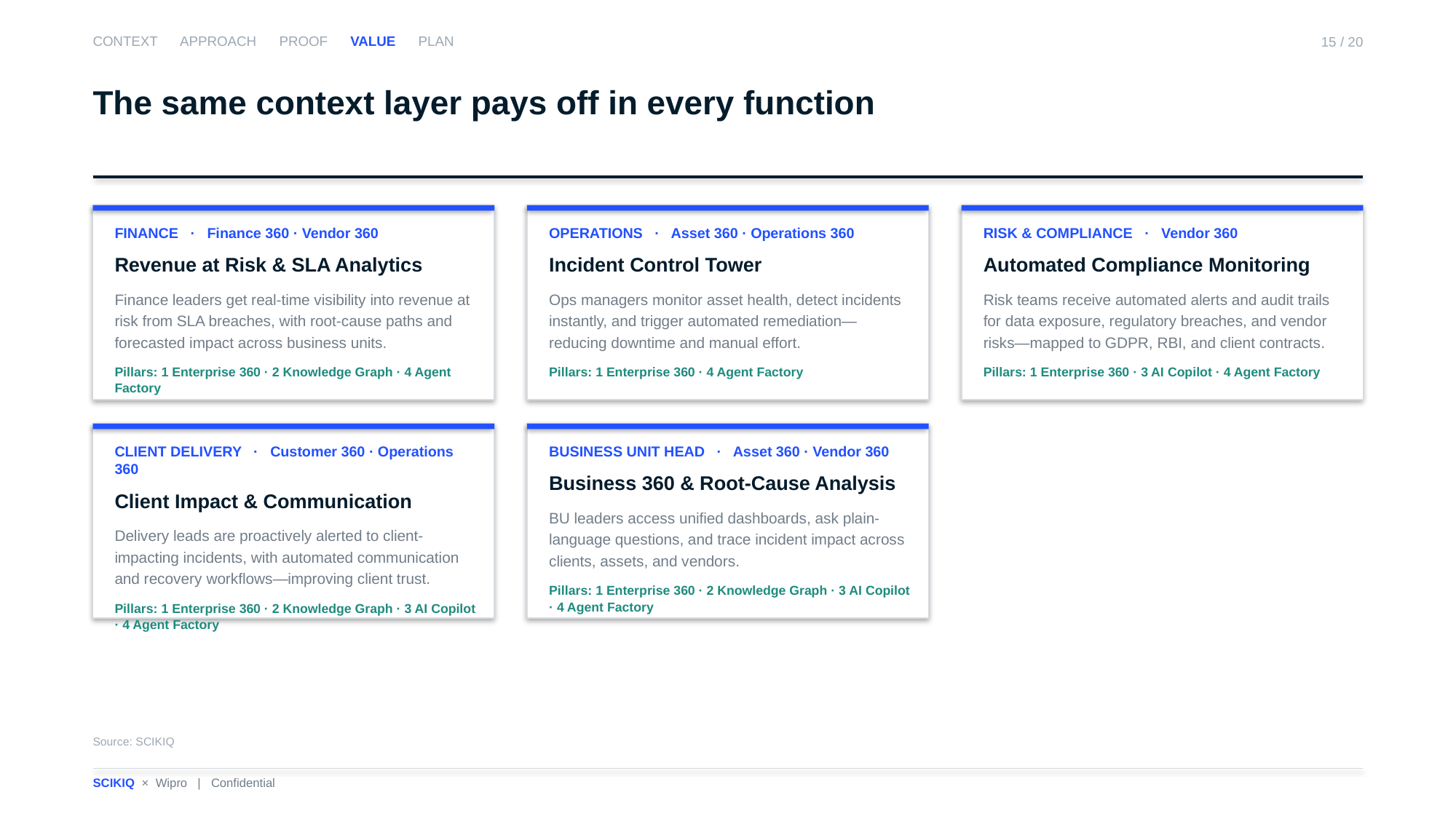

CONTEXT      APPROACH      PROOF      VALUE      PLAN
15 / 20
The same context layer pays off in every function

FINANCE   ·   Finance 360 · Vendor 360
Revenue at Risk & SLA Analytics
Finance leaders get real-time visibility into revenue at risk from SLA breaches, with root-cause paths and forecasted impact across business units.
Pillars: 1 Enterprise 360 · 2 Knowledge Graph · 4 Agent Factory
OPERATIONS   ·   Asset 360 · Operations 360
Incident Control Tower
Ops managers monitor asset health, detect incidents instantly, and trigger automated remediation—reducing downtime and manual effort.
Pillars: 1 Enterprise 360 · 4 Agent Factory
RISK & COMPLIANCE   ·   Vendor 360
Automated Compliance Monitoring
Risk teams receive automated alerts and audit trails for data exposure, regulatory breaches, and vendor risks—mapped to GDPR, RBI, and client contracts.
Pillars: 1 Enterprise 360 · 3 AI Copilot · 4 Agent Factory

CLIENT DELIVERY   ·   Customer 360 · Operations 360
Client Impact & Communication
Delivery leads are proactively alerted to client-impacting incidents, with automated communication and recovery workflows—improving client trust.
Pillars: 1 Enterprise 360 · 2 Knowledge Graph · 3 AI Copilot · 4 Agent Factory
BUSINESS UNIT HEAD   ·   Asset 360 · Vendor 360
Business 360 & Root-Cause Analysis
BU leaders access unified dashboards, ask plain-language questions, and trace incident impact across clients, assets, and vendors.
Pillars: 1 Enterprise 360 · 2 Knowledge Graph · 3 AI Copilot · 4 Agent Factory
Source: SCIKIQ
SCIKIQ  ×  Wipro   |   Confidential